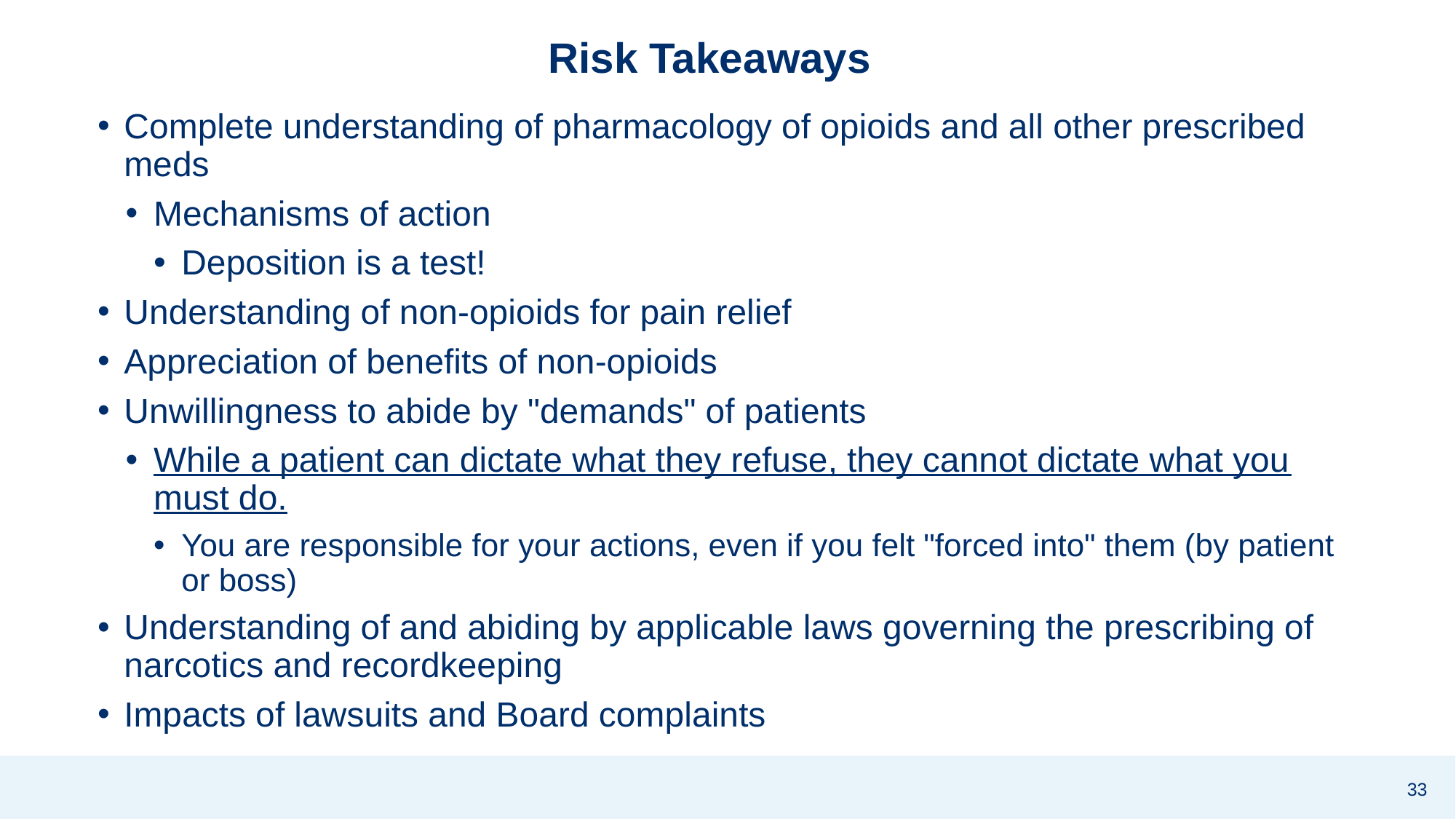

# Risk Takeaways
Complete understanding of pharmacology of opioids and all other prescribed meds
Mechanisms of action
Deposition is a test!
Understanding of non-opioids for pain relief
Appreciation of benefits of non-opioids
Unwillingness to abide by "demands" of patients
While a patient can dictate what they refuse, they cannot dictate what you must do.
You are responsible for your actions, even if you felt "forced into" them (by patient or boss)
Understanding of and abiding by applicable laws governing the prescribing of narcotics and recordkeeping
Impacts of lawsuits and Board complaints
33